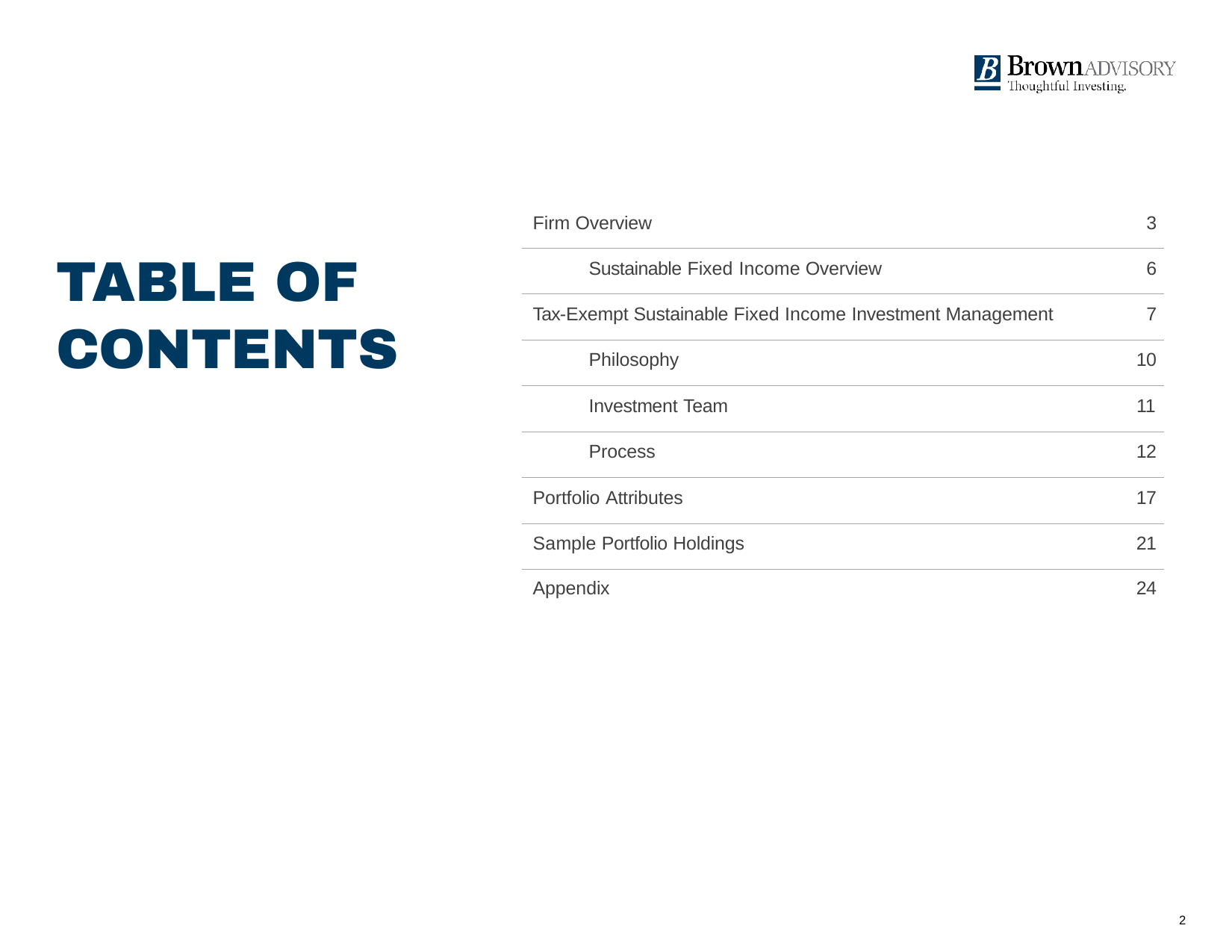

| Firm Overview | 3 |
| --- | --- |
| Sustainable Fixed Income Overview | 6 |
| Tax-Exempt Sustainable Fixed Income Investment Management | 7 |
| Philosophy | 10 |
| Investment Team | 11 |
| Process | 12 |
| Portfolio Attributes | 17 |
| Sample Portfolio Holdings | 21 |
| Appendix | 24 |
# TABLE OF CONTENTS
2